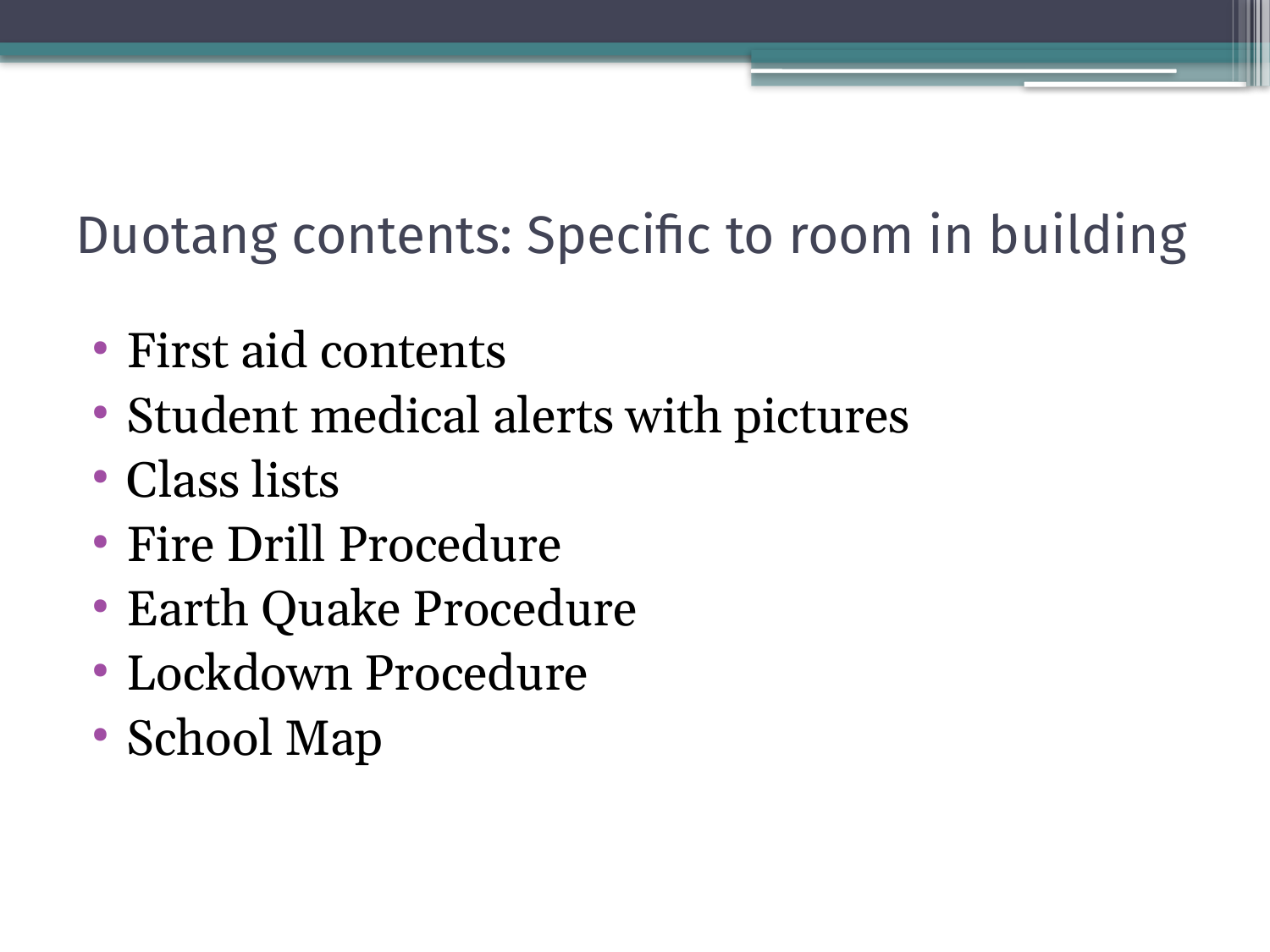

# Duotang contents: Specific to room in building
First aid contents
Student medical alerts with pictures
Class lists
Fire Drill Procedure
Earth Quake Procedure
Lockdown Procedure
School Map